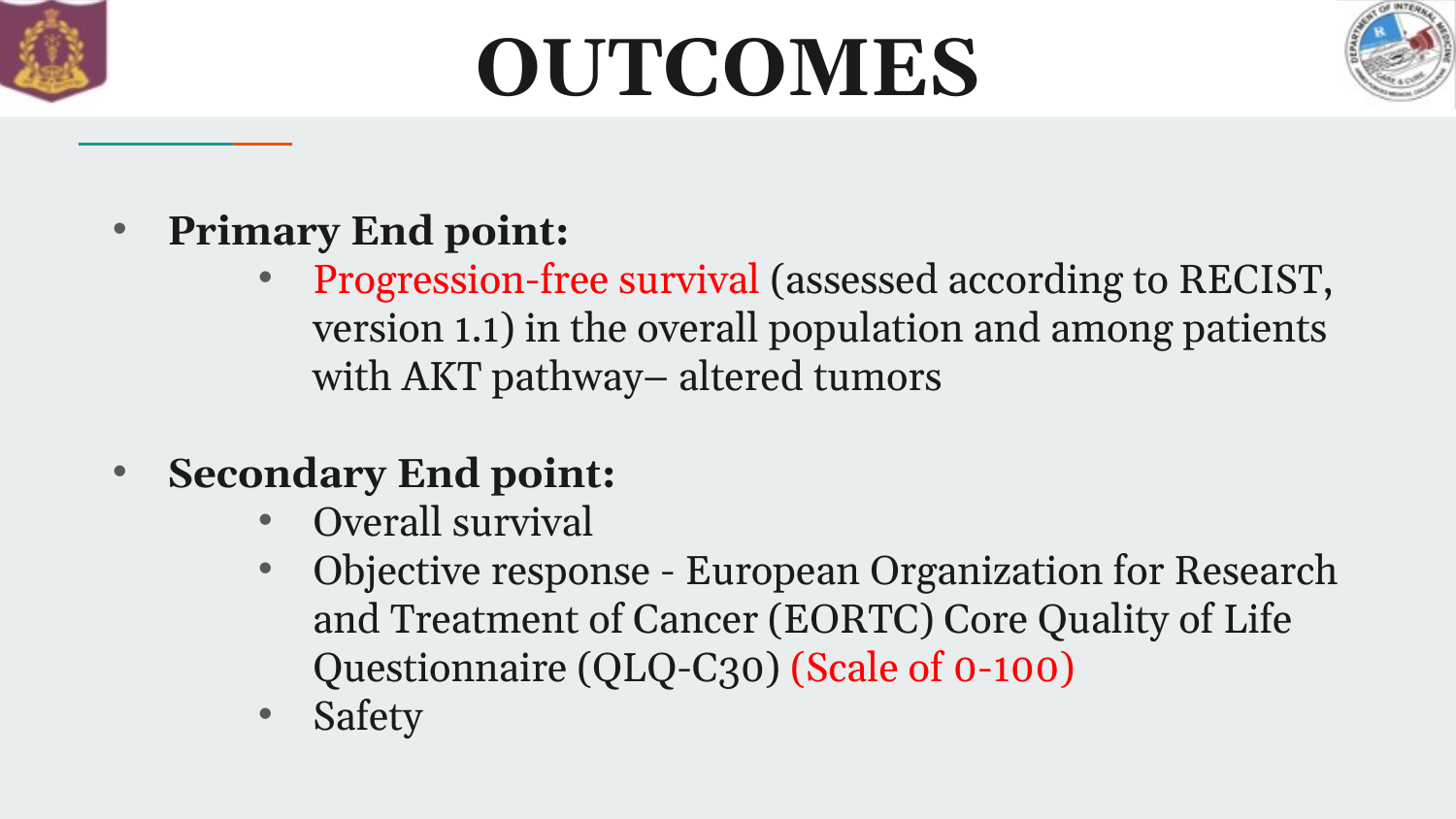

# OUTCOMES
Primary End point:
Progression-free survival (assessed according to RECIST, version 1.1) in the overall population and among patients with AKT pathway– altered tumors

Secondary End point:
Overall survival
Objective response - European Organization for Research and Treatment of Cancer (EORTC) Core Quality of Life Questionnaire (QLQ-C30) (Scale of 0-100)
Safety